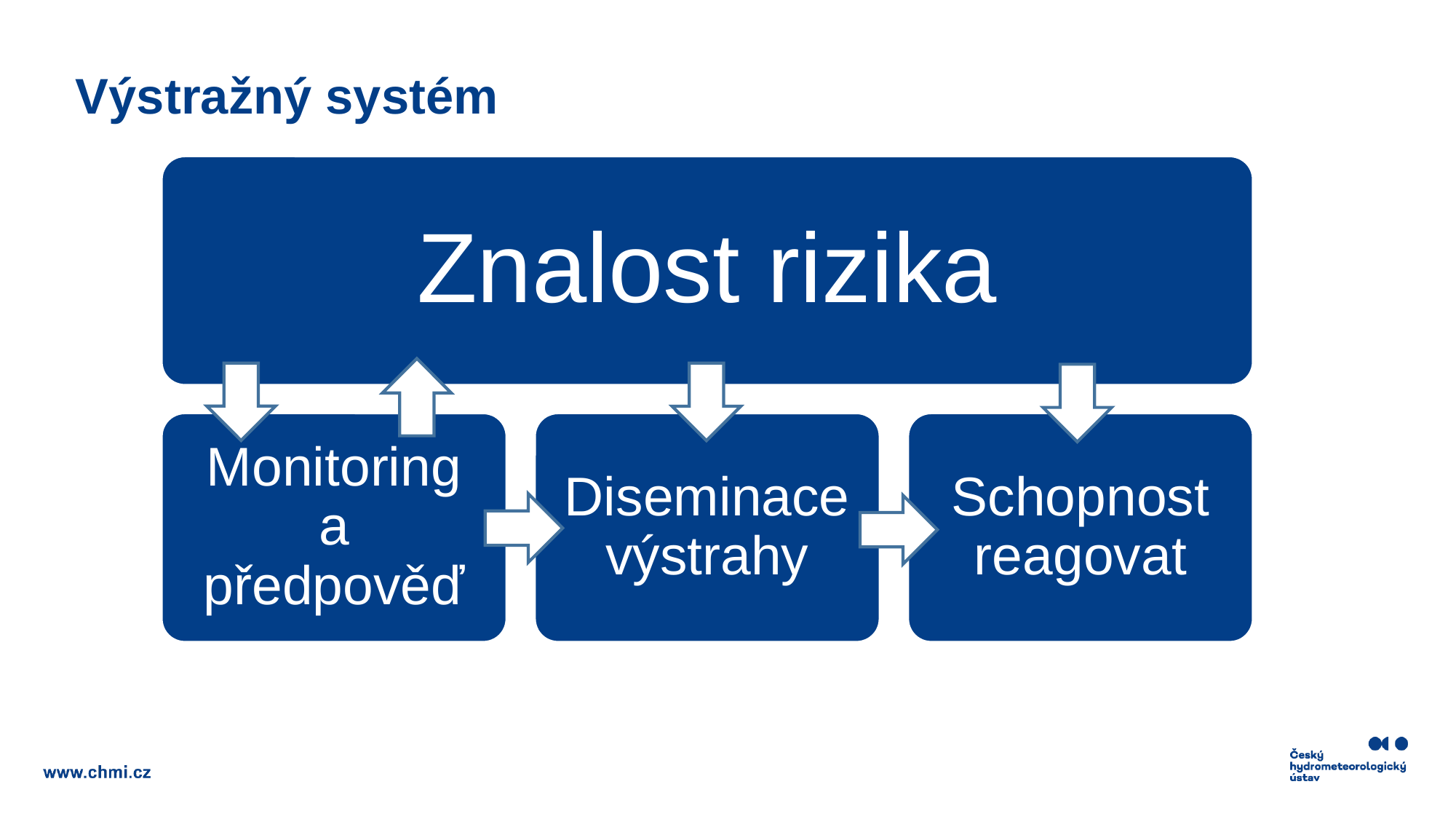

# Výstražný systém
Znalost rizika
Monitoring a předpověď
Diseminace výstrahy
Schopnost reagovat